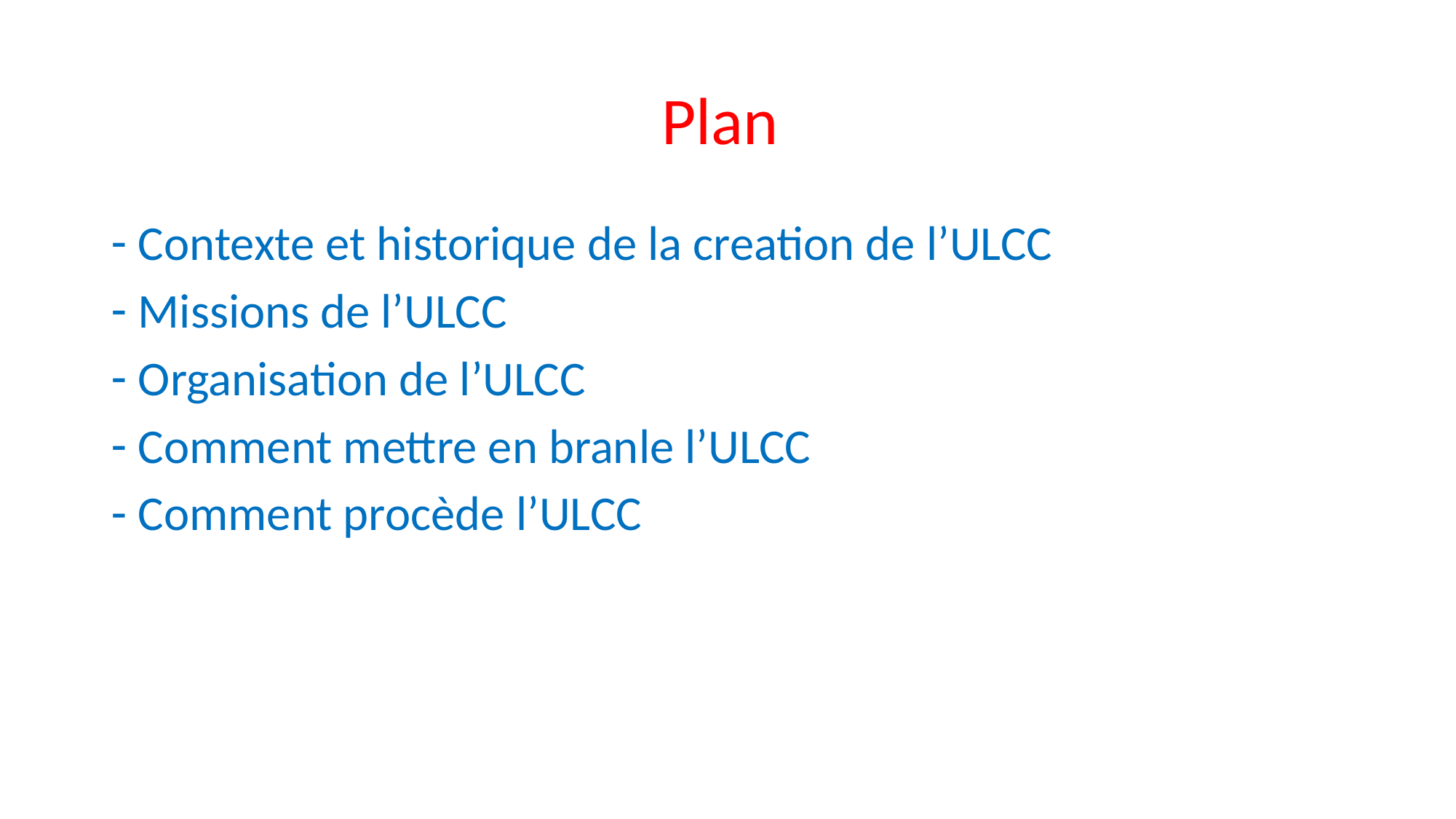

# Plan

Contexte et historique de la creation de l’ULCC
Missions de l’ULCC
Organisation de l’ULCC
Comment mettre en branle l’ULCC
Comment procède l’ULCC